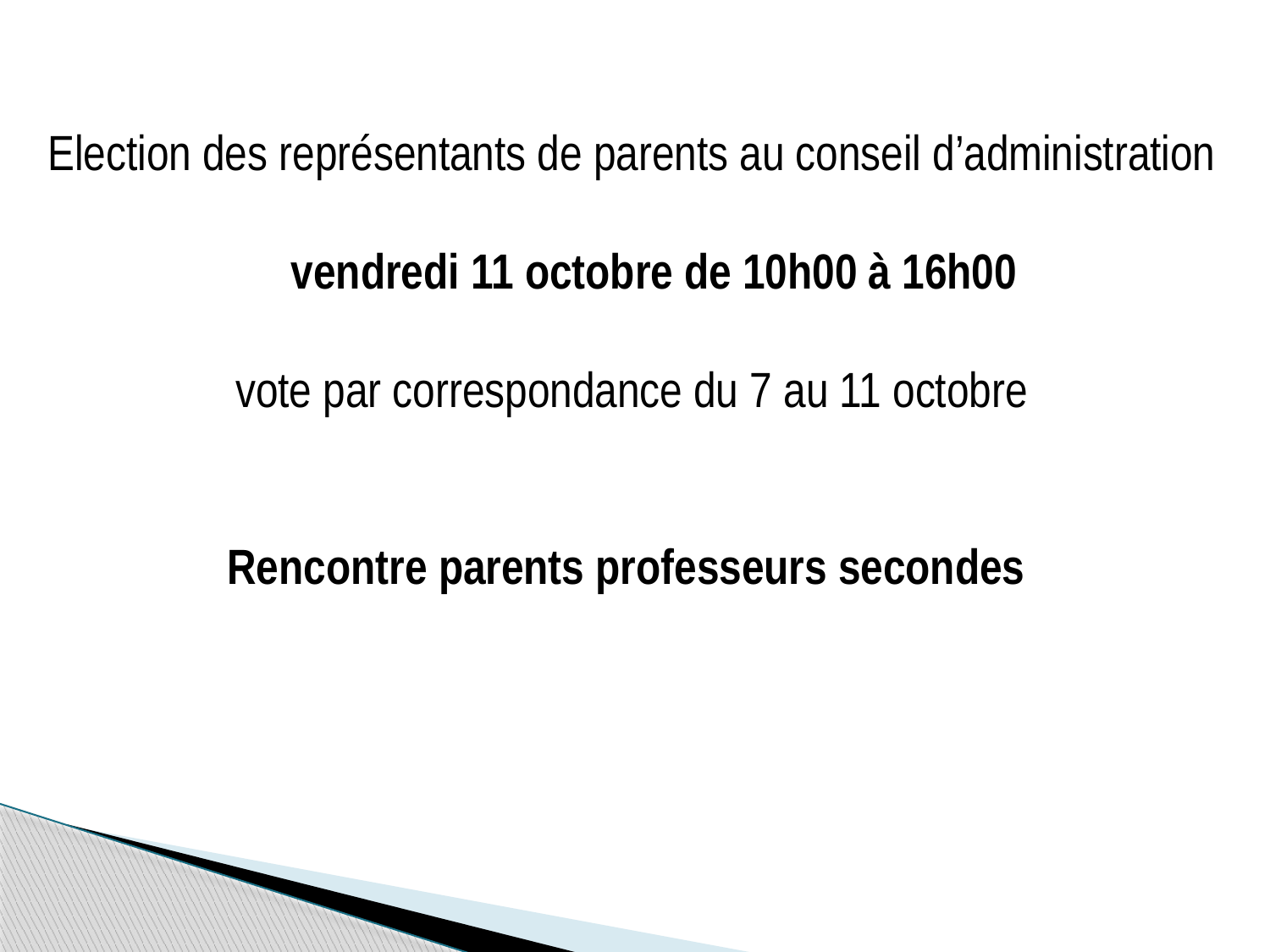

Election des représentants de parents au conseil d’administration

    vendredi 11 octobre de 10h00 à 16h00

vote par correspondance du 7 au 11 octobre

Rencontre parents professeurs secondes